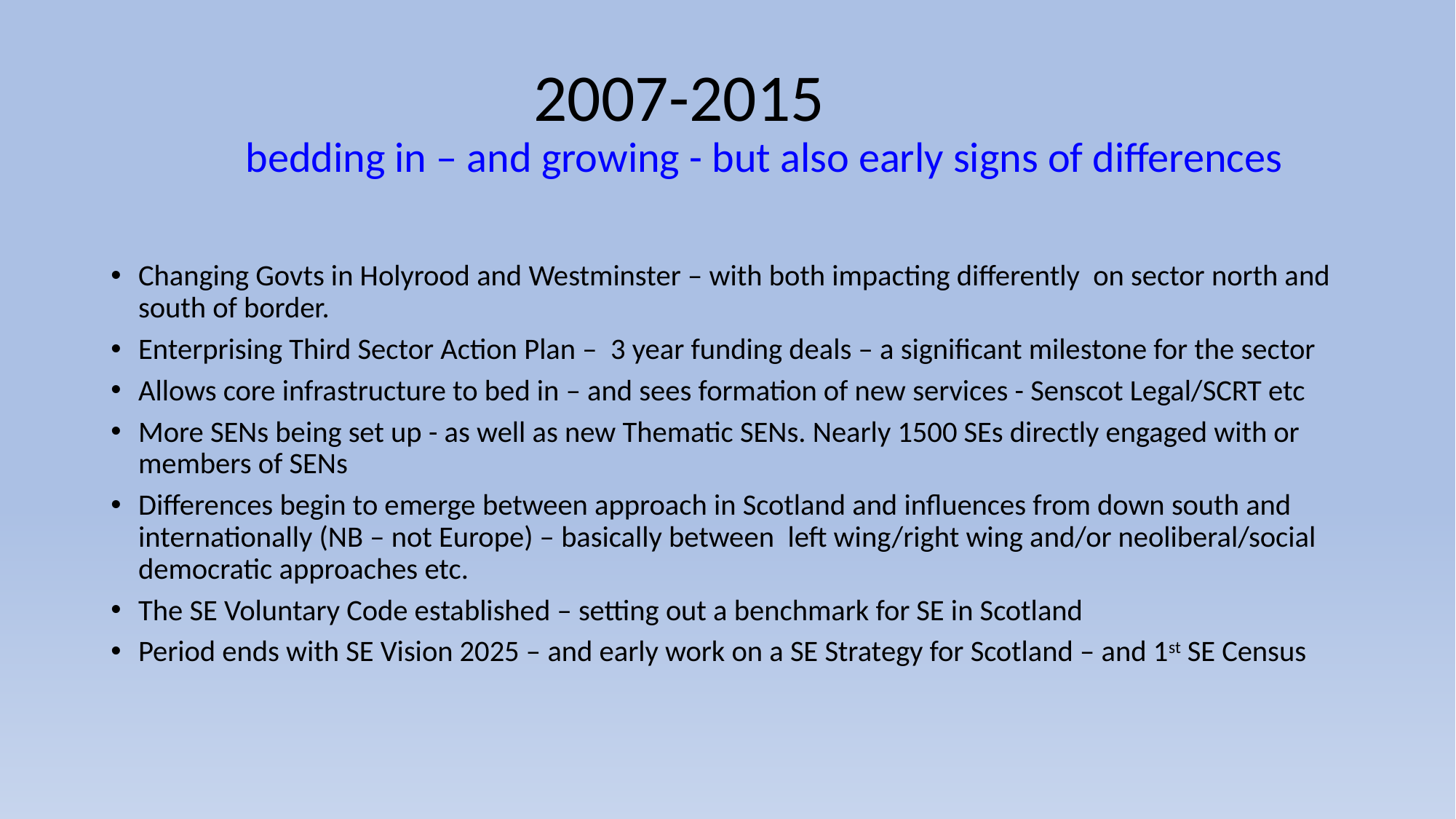

# 2007-2015 bedding in – and growing - but also early signs of differences

Changing Govts in Holyrood and Westminster – with both impacting differently  on sector north and south of border.
Enterprising Third Sector Action Plan –  3 year funding deals – a significant milestone for the sector
Allows core infrastructure to bed in – and sees formation of new services - Senscot Legal/SCRT etc
More SENs being set up - as well as new Thematic SENs. Nearly 1500 SEs directly engaged with or members of SENs
Differences begin to emerge between approach in Scotland and influences from down south and internationally (NB – not Europe) – basically between  left wing/right wing and/or neoliberal/social democratic approaches etc.
The SE Voluntary Code established – setting out a benchmark for SE in Scotland
Period ends with SE Vision 2025 – and early work on a SE Strategy for Scotland – and 1st SE Census